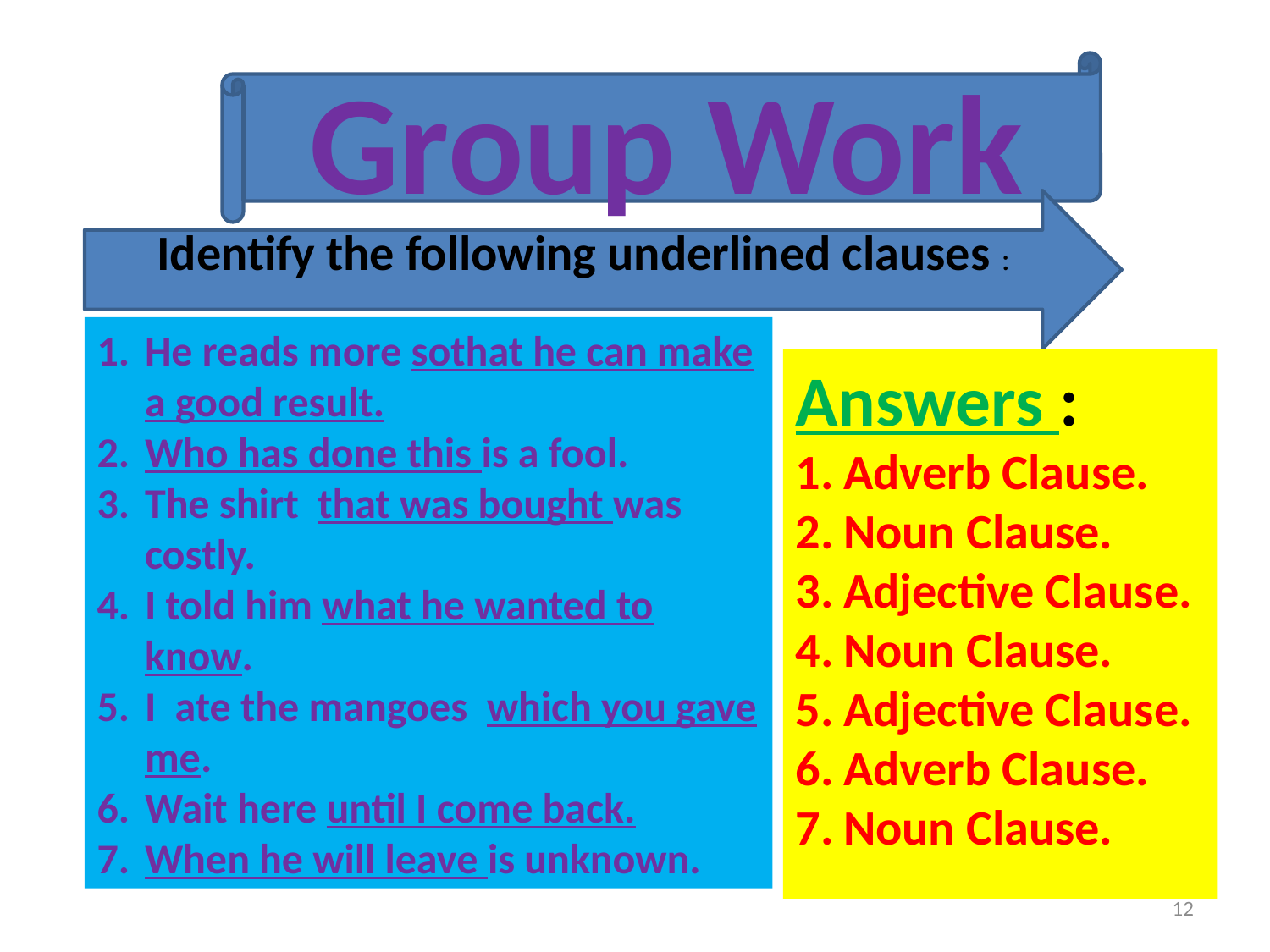

Group Work
Identify the following underlined clauses :

He reads more sothat he can make a good result.
Who has done this is a fool.
The shirt  that was bought was costly.
I told him what he wanted to know.
I  ate the mangoes  which you gave me.
Wait here until I come back.
When he will leave is unknown.
Answers :
Adverb Clause.
Noun Clause.
Adjective Clause.
Noun Clause.
Adjective Clause.
Adverb Clause.
Noun Clause.

12